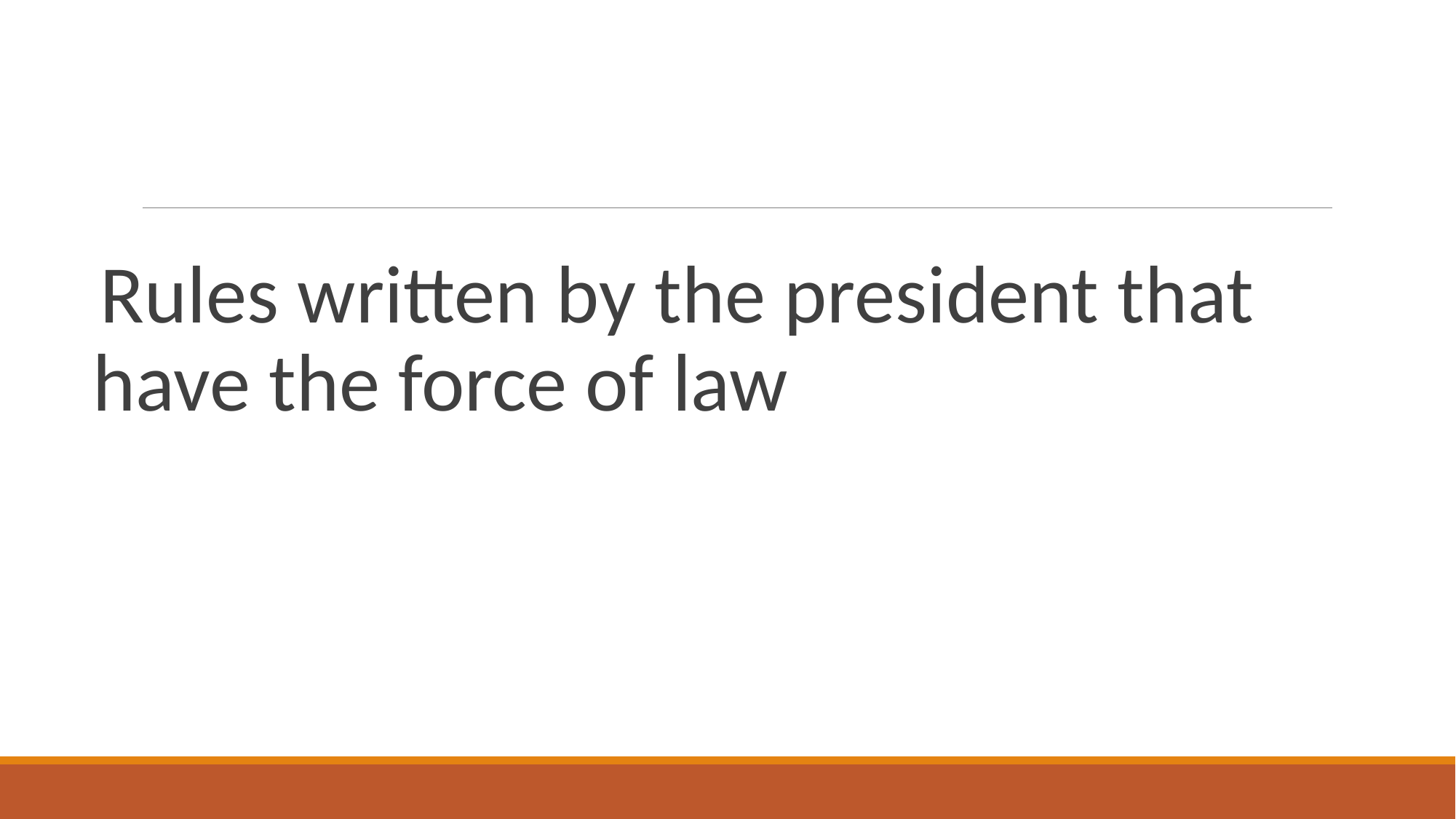

#
Rules written by the president that have the force of law